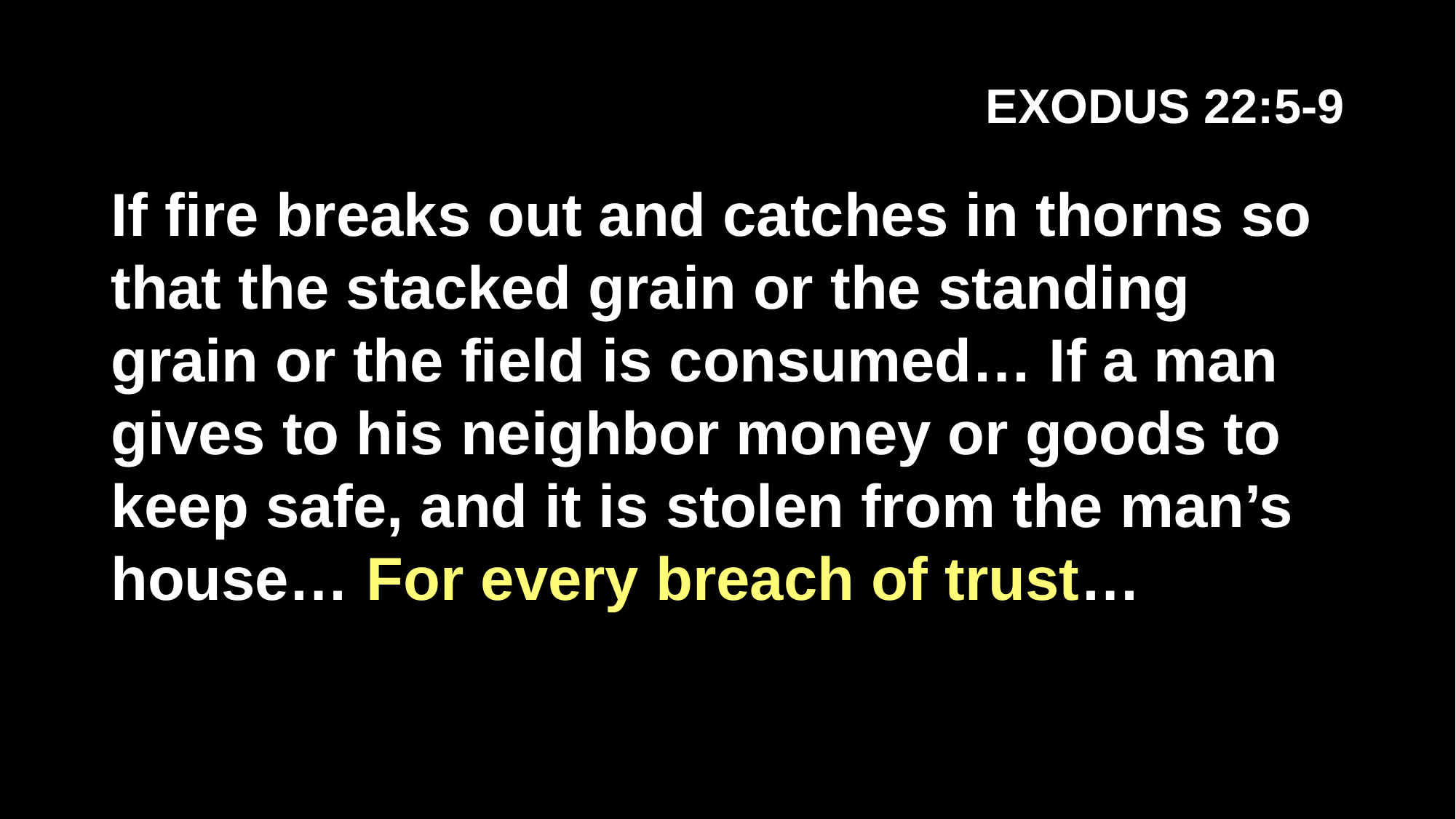

EXODUS 22:5-9
If fire breaks out and catches in thorns so that the stacked grain or the standing grain or the field is consumed… If a man gives to his neighbor money or goods to keep safe, and it is stolen from the man’s house… For every breach of trust…